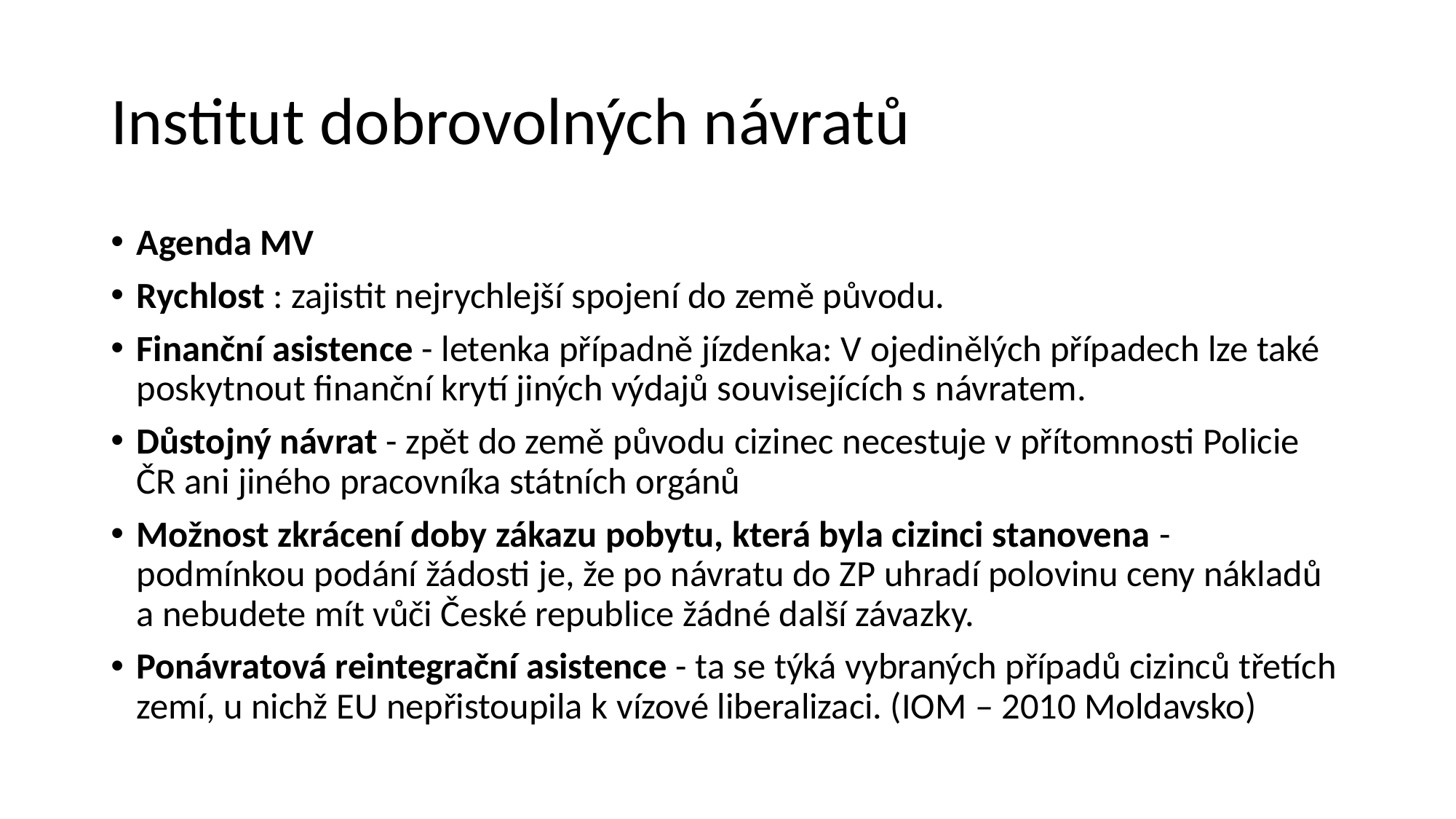

# Institut dobrovolných návratů
Agenda MV
Rychlost : zajistit nejrychlejší spojení do země původu.
Finanční asistence - letenka případně jízdenka: V ojedinělých případech lze také poskytnout finanční krytí jiných výdajů souvisejících s návratem.
Důstojný návrat - zpět do země původu cizinec necestuje v přítomnosti Policie ČR ani jiného pracovníka státních orgánů
Možnost zkrácení doby zákazu pobytu, která byla cizinci stanovena - podmínkou podání žádosti je, že po návratu do ZP uhradí polovinu ceny nákladů a nebudete mít vůči České republice žádné další závazky.
Ponávratová reintegrační asistence - ta se týká vybraných případů cizinců třetích zemí, u nichž EU nepřistoupila k vízové liberalizaci. (IOM – 2010 Moldavsko)